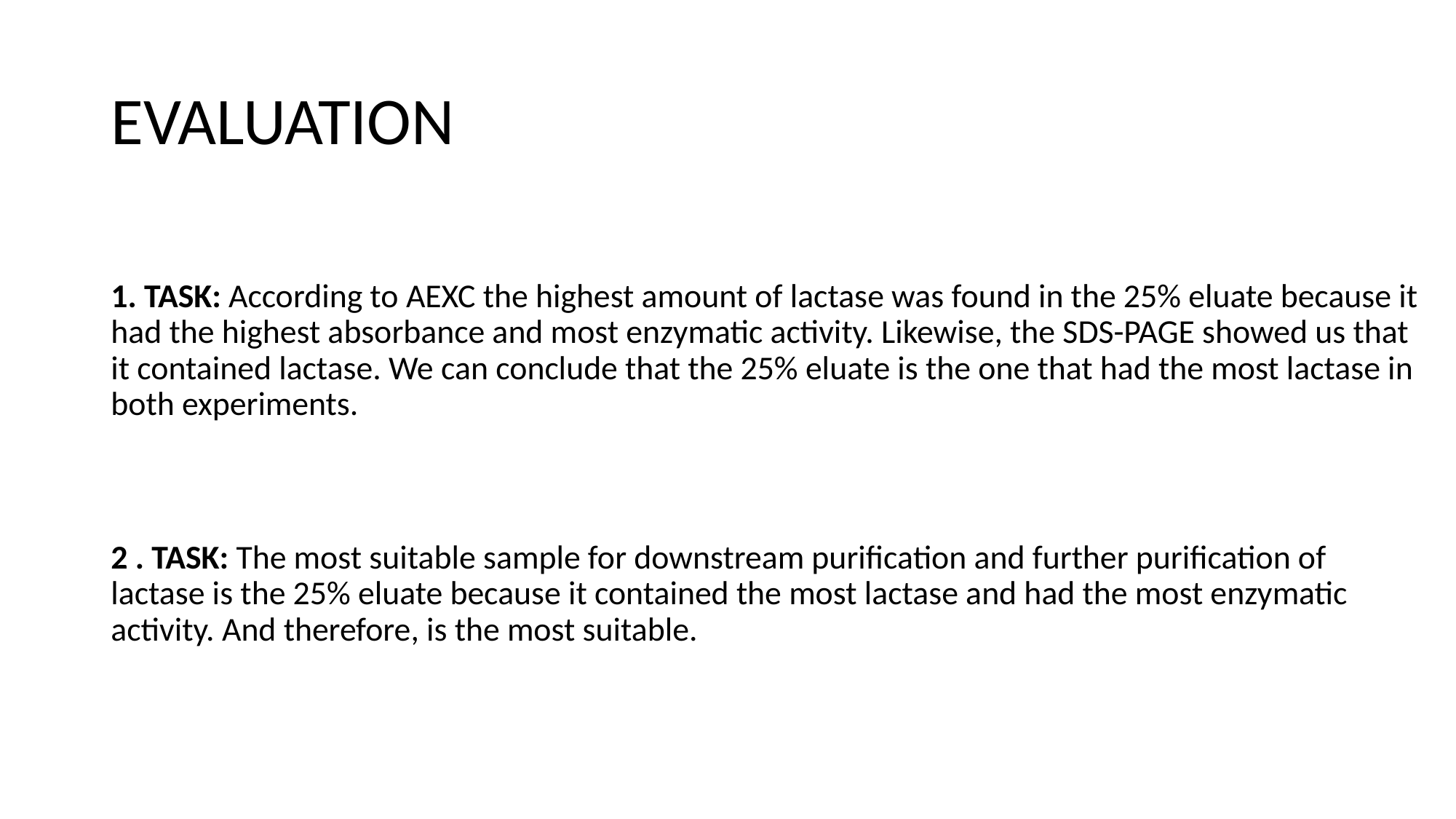

# EVALUATION

1. TASK: According to AEXC the highest amount of lactase was found in the 25% eluate because it had the highest absorbance and most enzymatic activity. Likewise, the SDS-PAGE showed us that it contained lactase. We can conclude that the 25% eluate is the one that had the most lactase in both experiments.

2 . TASK: The most suitable sample for downstream purification and further purification of lactase is the 25% eluate because it contained the most lactase and had the most enzymatic activity. And therefore, is the most suitable.